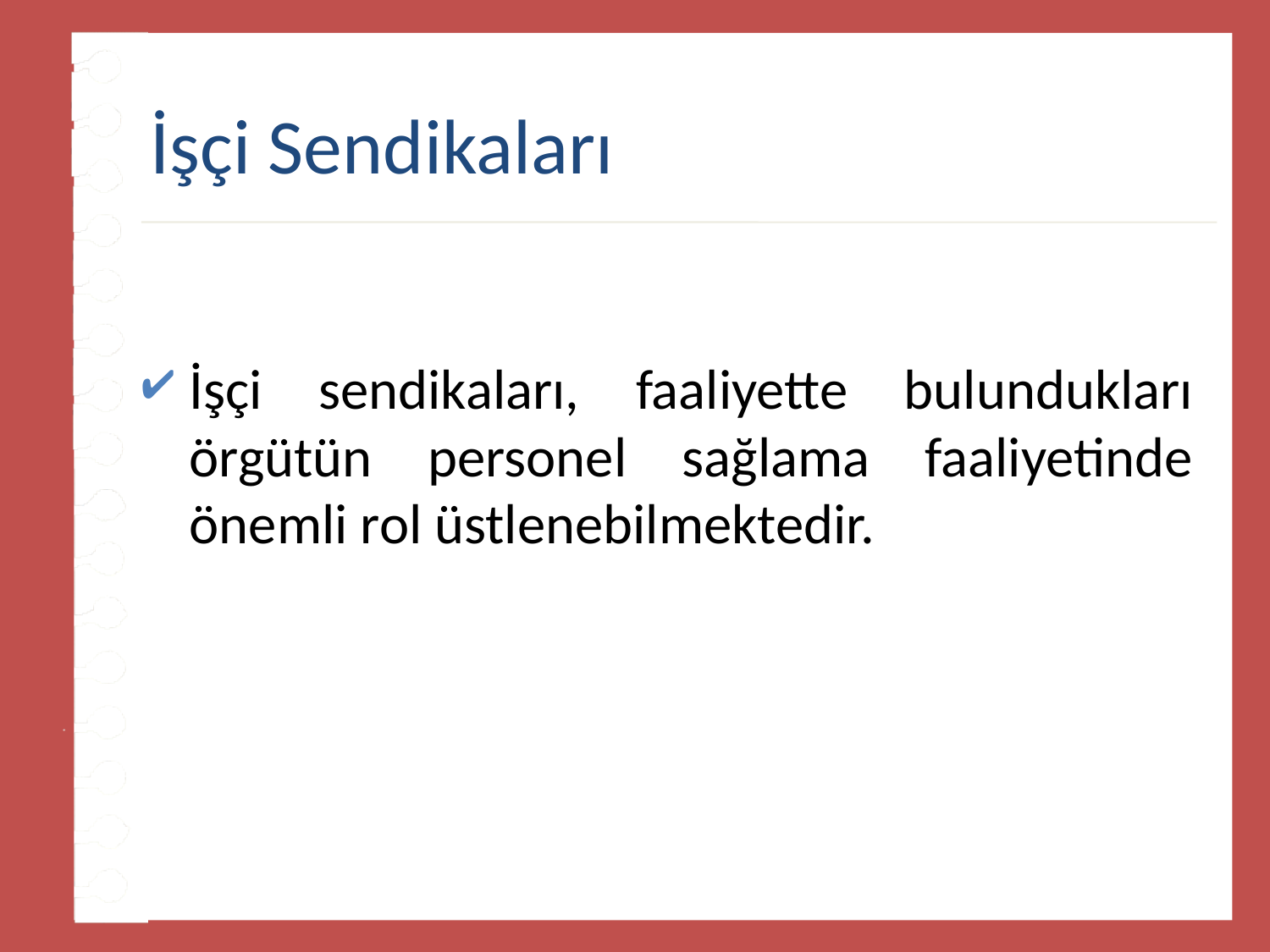

# İşçi Sendikaları
İşçi sendikaları, faaliyette bulundukları örgütün personel sağlama faaliyetinde önemli rol üstlenebilmektedir.